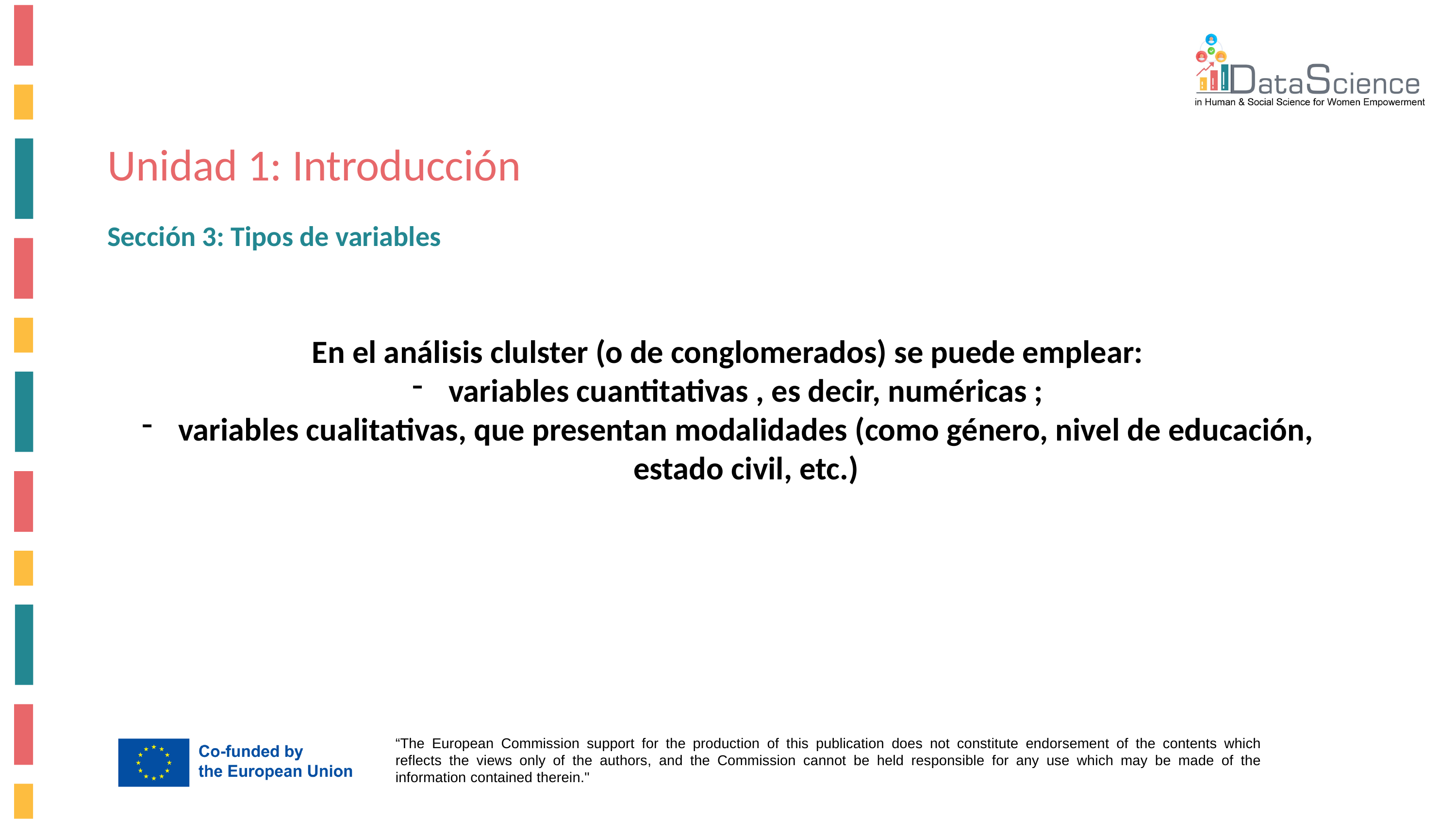

# Unidad 1: Introducción
Sección 3: Tipos de variables

En el análisis clulster (o de conglomerados) se puede emplear:
variables cuantitativas , es decir, numéricas ;
variables cualitativas, que presentan modalidades (como género, nivel de educación, estado civil, etc.)